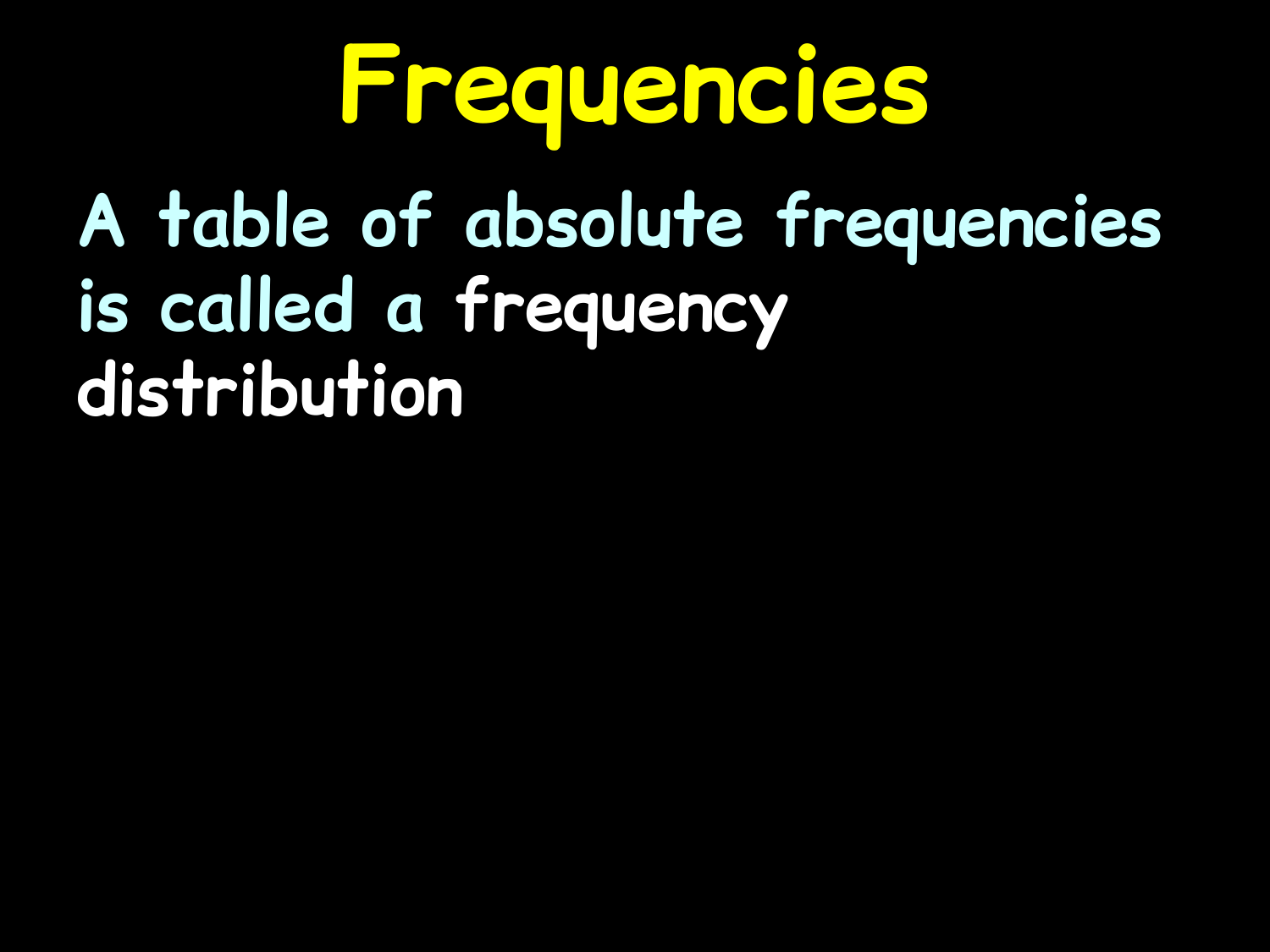

# Frequencies
A table of absolute frequencies is called a frequency distribution